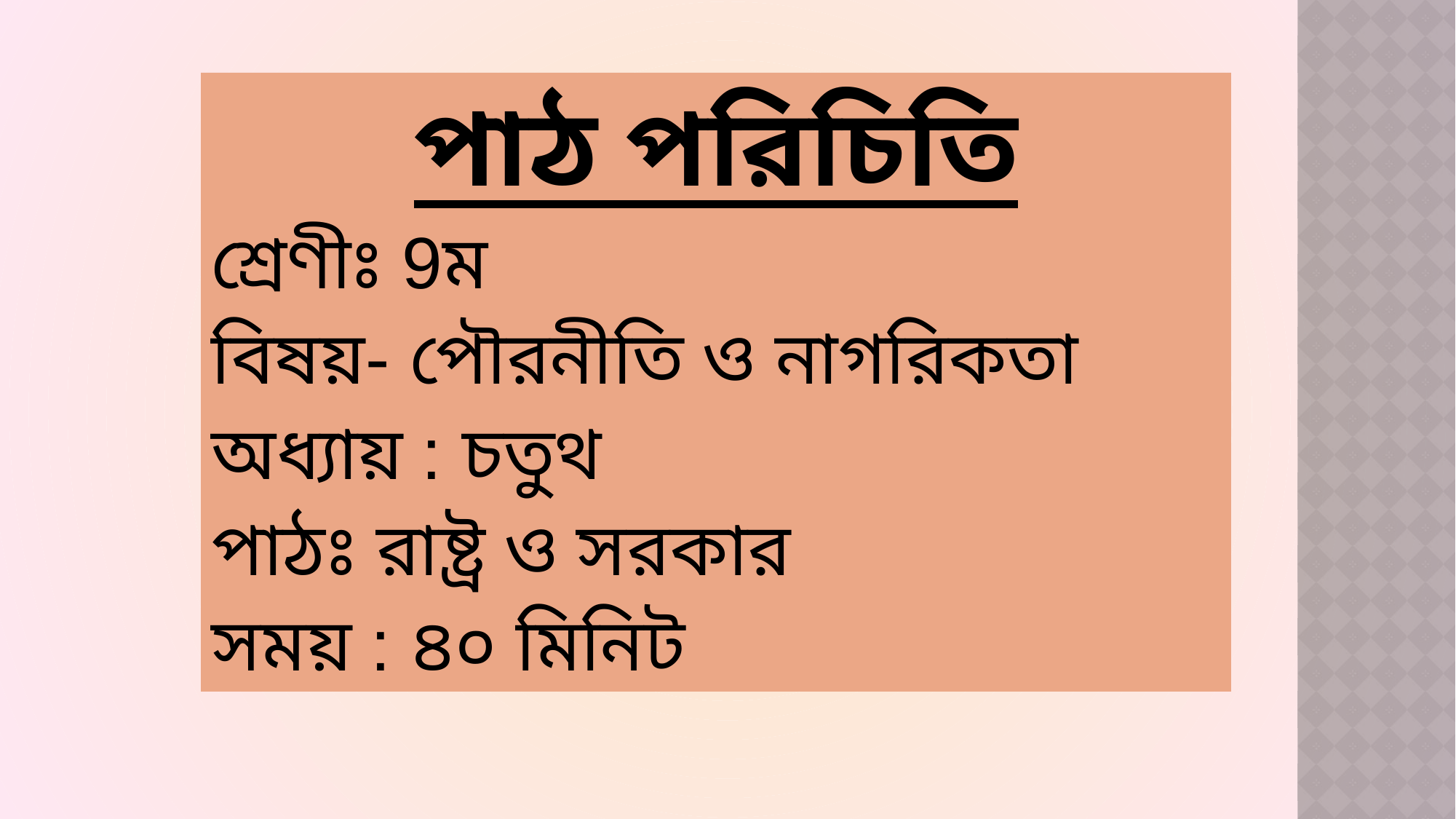

পাঠ পরিচিতি
শ্রেণীঃ 9ম
বিষয়- পৌরনীতি ও নাগরিকতা
অধ্যায় : চতুথ‍‌
পাঠঃ রাষ্ট্র ও সরকার
সময় : ৪০ মিনিট